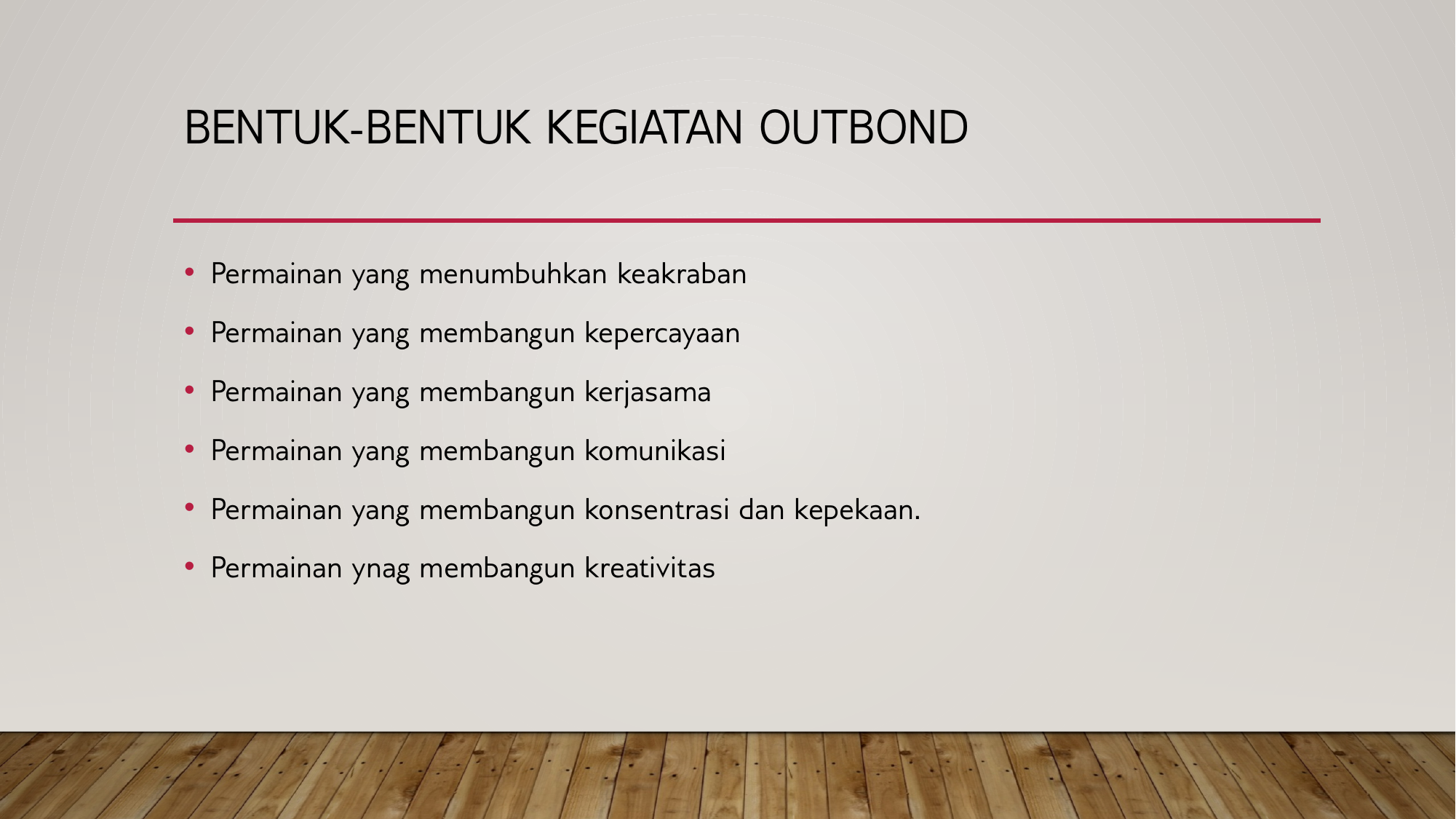

# Bentuk-bentuk kegiatan outbond
Permainan yang menumbuhkan keakraban
Permainan yang membangun kepercayaan
Permainan yang membangun kerjasama
Permainan yang membangun komunikasi
Permainan yang membangun konsentrasi dan kepekaan.
Permainan ynag membangun kreativitas